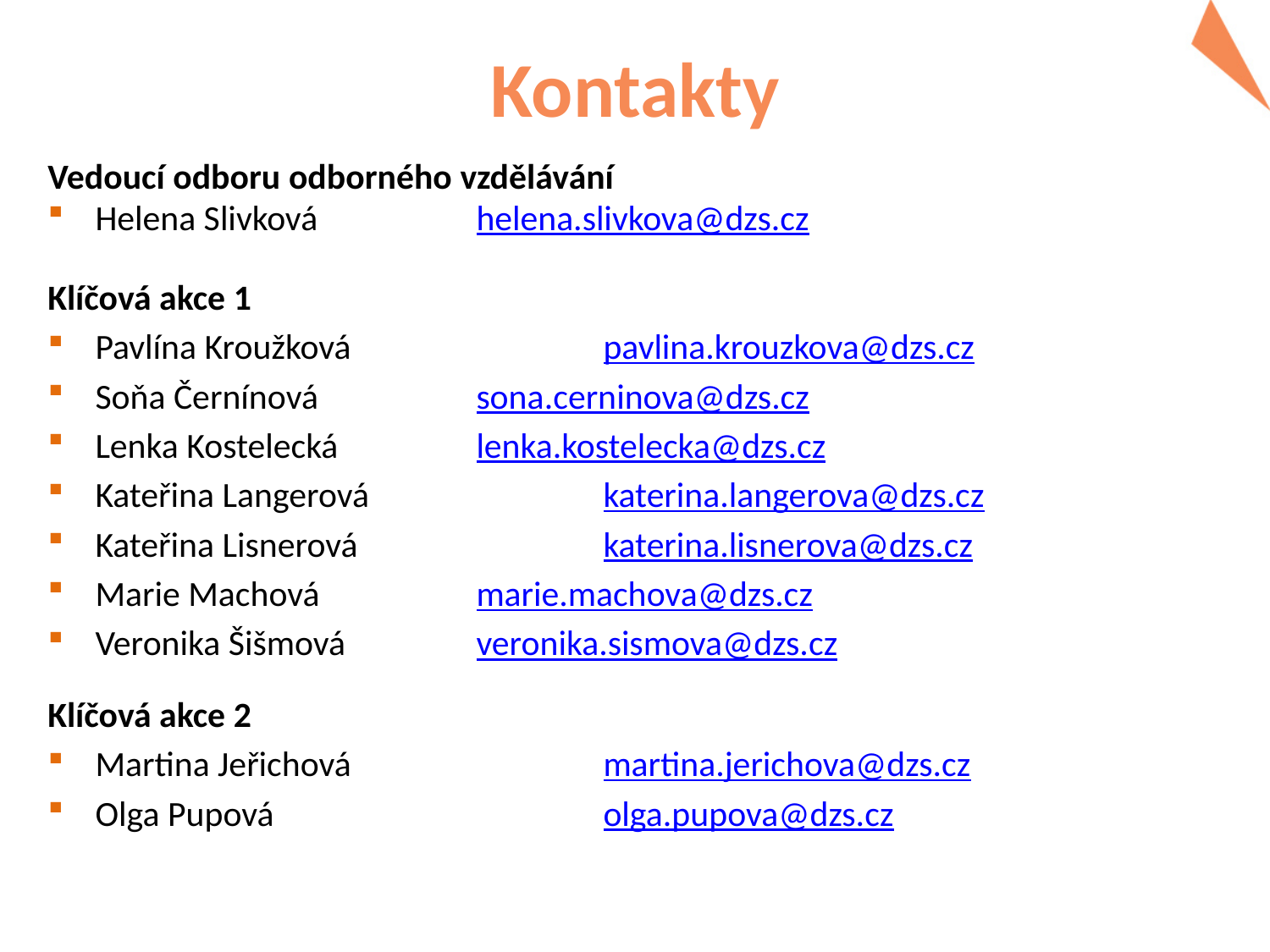

# Kontakty
Vedoucí odboru odborného vzdělávání
Helena Slivková		helena.slivkova@dzs.cz

Klíčová akce 1
Pavlína Kroužková		pavlina.krouzkova@dzs.cz
Soňa Černínová 		sona.cerninova@dzs.cz
Lenka Kostelecká		lenka.kostelecka@dzs.cz
Kateřina Langerová		katerina.langerova@dzs.cz
Kateřina Lisnerová		katerina.lisnerova@dzs.cz
Marie Machová		marie.machova@dzs.cz
Veronika Šišmová		veronika.sismova@dzs.cz

Klíčová akce 2
Martina Jeřichová		martina.jerichova@dzs.cz
Olga Pupová 			olga.pupova@dzs.cz